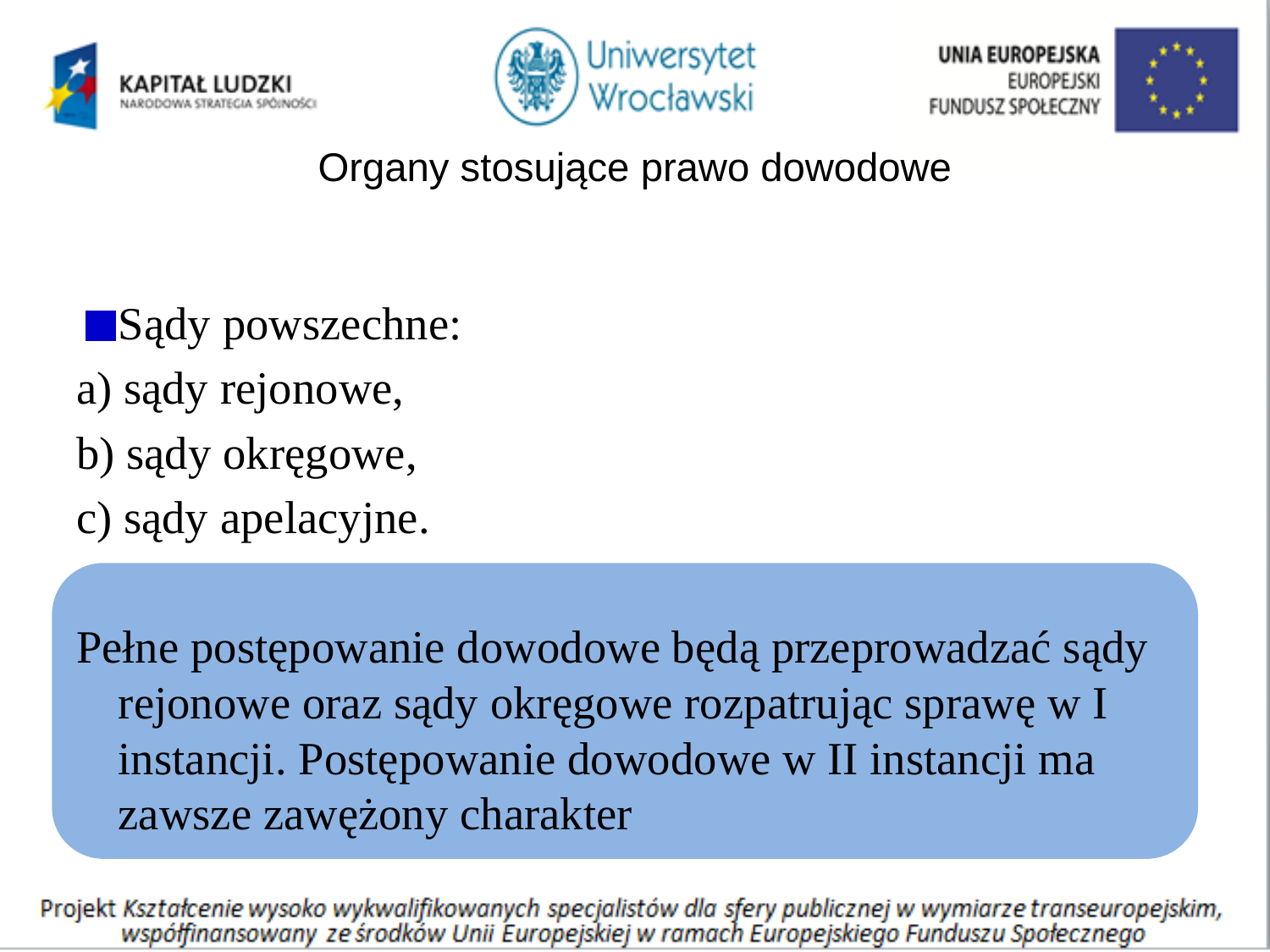

# Organy stosujące prawo dowodowe

Sądy powszechne:
a) sądy rejonowe,
b) sądy okręgowe,
c) sądy apelacyjne.

Pełne postępowanie dowodowe będą przeprowadzać sądy rejonowe oraz sądy okręgowe rozpatrując sprawę w I instancji. Postępowanie dowodowe w II instancji ma zawsze zawężony charakter